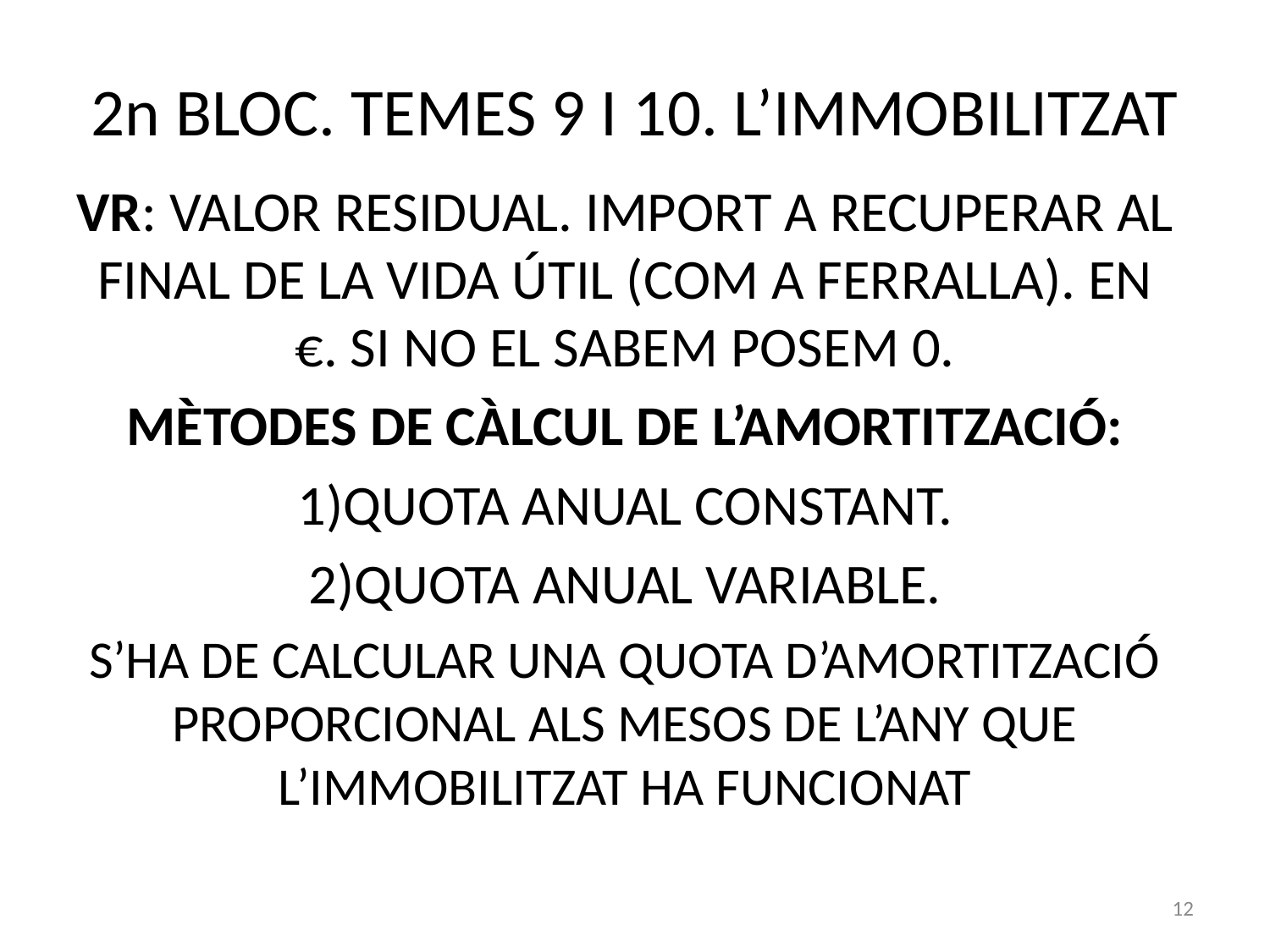

# 2n BLOC. TEMES 9 I 10. L’IMMOBILITZAT
VR: VALOR RESIDUAL. IMPORT A RECUPERAR AL FINAL DE LA VIDA ÚTIL (COM A FERRALLA). EN €. SI NO EL SABEM POSEM 0.
MÈTODES DE CÀLCUL DE L’AMORTITZACIÓ:
QUOTA ANUAL CONSTANT.
QUOTA ANUAL VARIABLE.
S’HA DE CALCULAR UNA QUOTA D’AMORTITZACIÓ PROPORCIONAL ALS MESOS DE L’ANY QUE L’IMMOBILITZAT HA FUNCIONAT
12